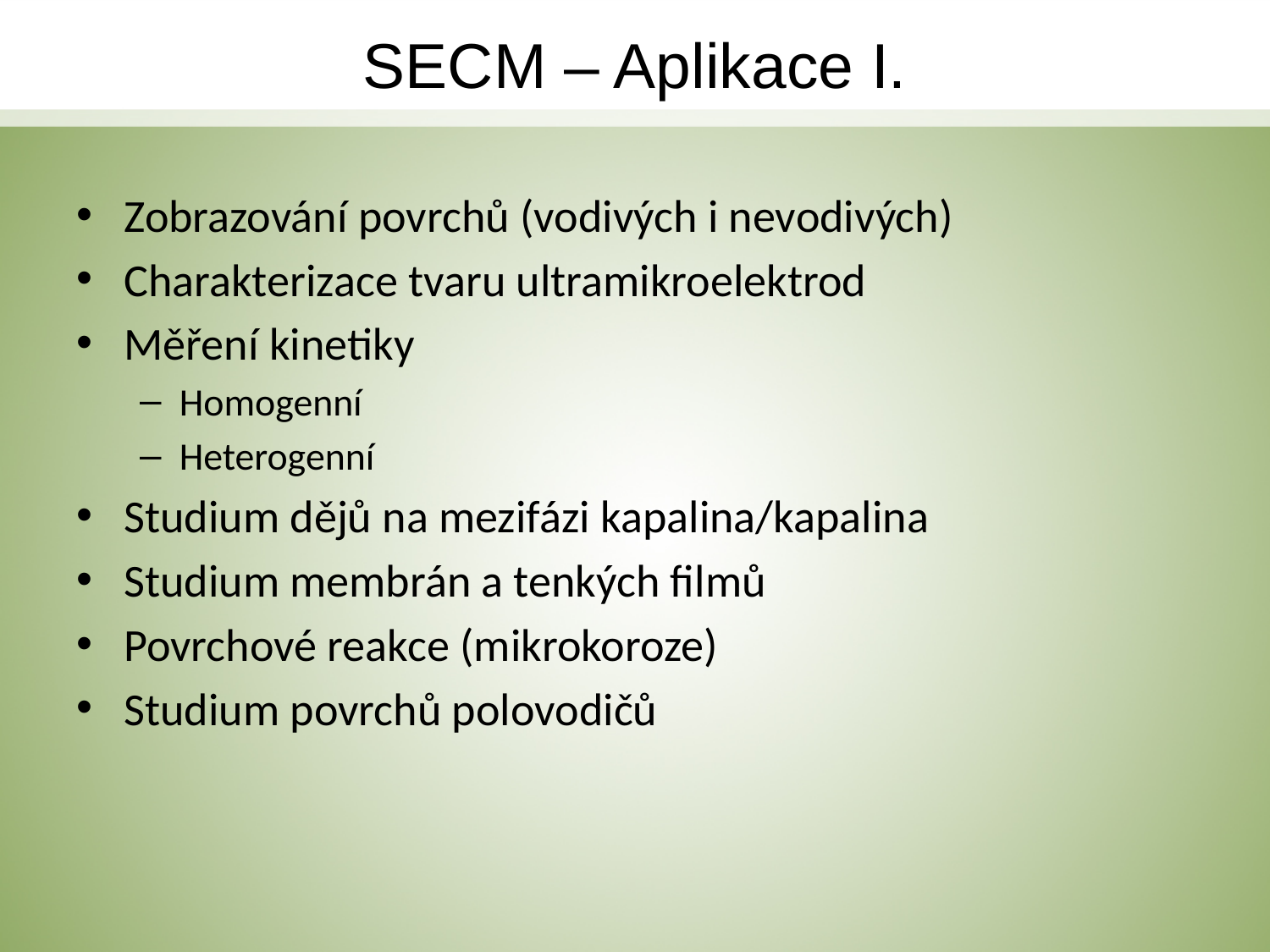

# SECM – Aplikace I.
Zobrazování povrchů (vodivých i nevodivých)
Charakterizace tvaru ultramikroelektrod
Měření kinetiky
Homogenní
Heterogenní
Studium dějů na mezifázi kapalina/kapalina
Studium membrán a tenkých filmů
Povrchové reakce (mikrokoroze)
Studium povrchů polovodičů